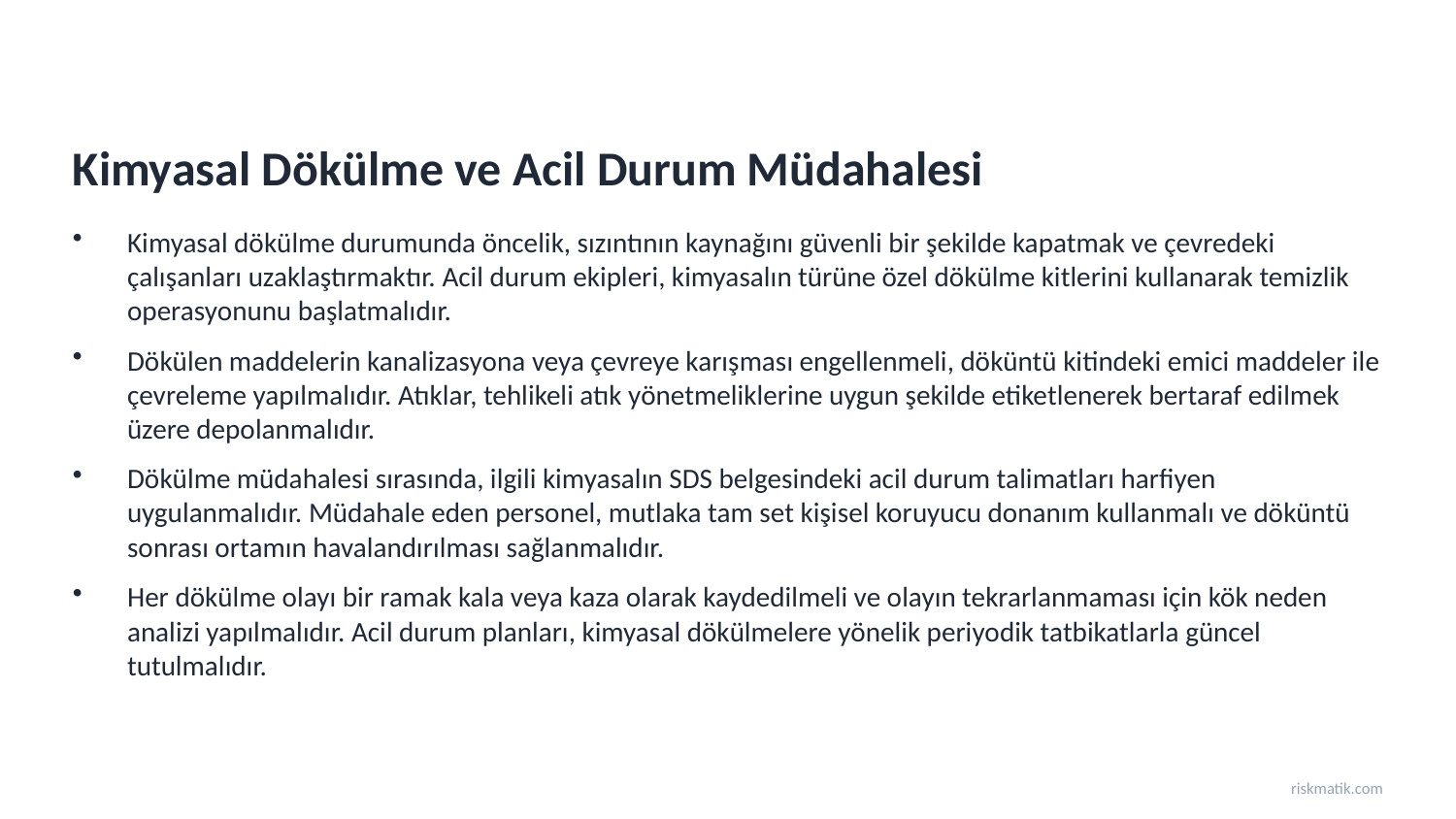

Kimyasal Dökülme ve Acil Durum Müdahalesi
Kimyasal dökülme durumunda öncelik, sızıntının kaynağını güvenli bir şekilde kapatmak ve çevredeki çalışanları uzaklaştırmaktır. Acil durum ekipleri, kimyasalın türüne özel dökülme kitlerini kullanarak temizlik operasyonunu başlatmalıdır.
Dökülen maddelerin kanalizasyona veya çevreye karışması engellenmeli, döküntü kitindeki emici maddeler ile çevreleme yapılmalıdır. Atıklar, tehlikeli atık yönetmeliklerine uygun şekilde etiketlenerek bertaraf edilmek üzere depolanmalıdır.
Dökülme müdahalesi sırasında, ilgili kimyasalın SDS belgesindeki acil durum talimatları harfiyen uygulanmalıdır. Müdahale eden personel, mutlaka tam set kişisel koruyucu donanım kullanmalı ve döküntü sonrası ortamın havalandırılması sağlanmalıdır.
Her dökülme olayı bir ramak kala veya kaza olarak kaydedilmeli ve olayın tekrarlanmaması için kök neden analizi yapılmalıdır. Acil durum planları, kimyasal dökülmelere yönelik periyodik tatbikatlarla güncel tutulmalıdır.
riskmatik.com